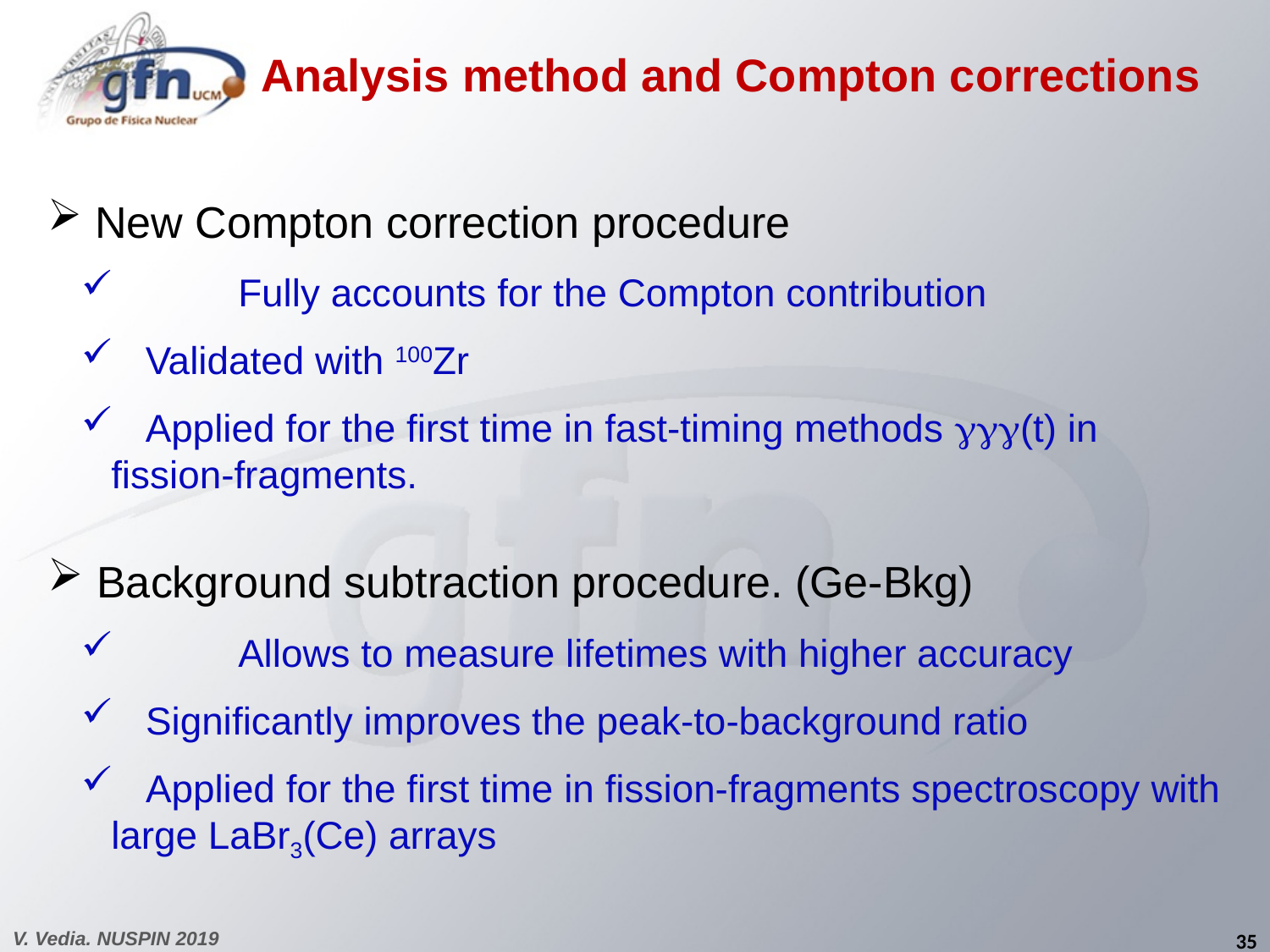

Analysis method and Compton corrections
 New Compton correction procedure
	Fully accounts for the Compton contribution
   Validated with 100Zr
   Applied for the first time in fast-timing methods γγγ(t) in 	fission-fragments.
 Background subtraction procedure. (Ge-Bkg)
	Allows to measure lifetimes with higher accuracy
   Significantly improves the peak-to-background ratio
   Applied for the first time in fission-fragments spectroscopy with 	large LaBr3(Ce) arrays

35
V. Vedia. NUSPIN 2019